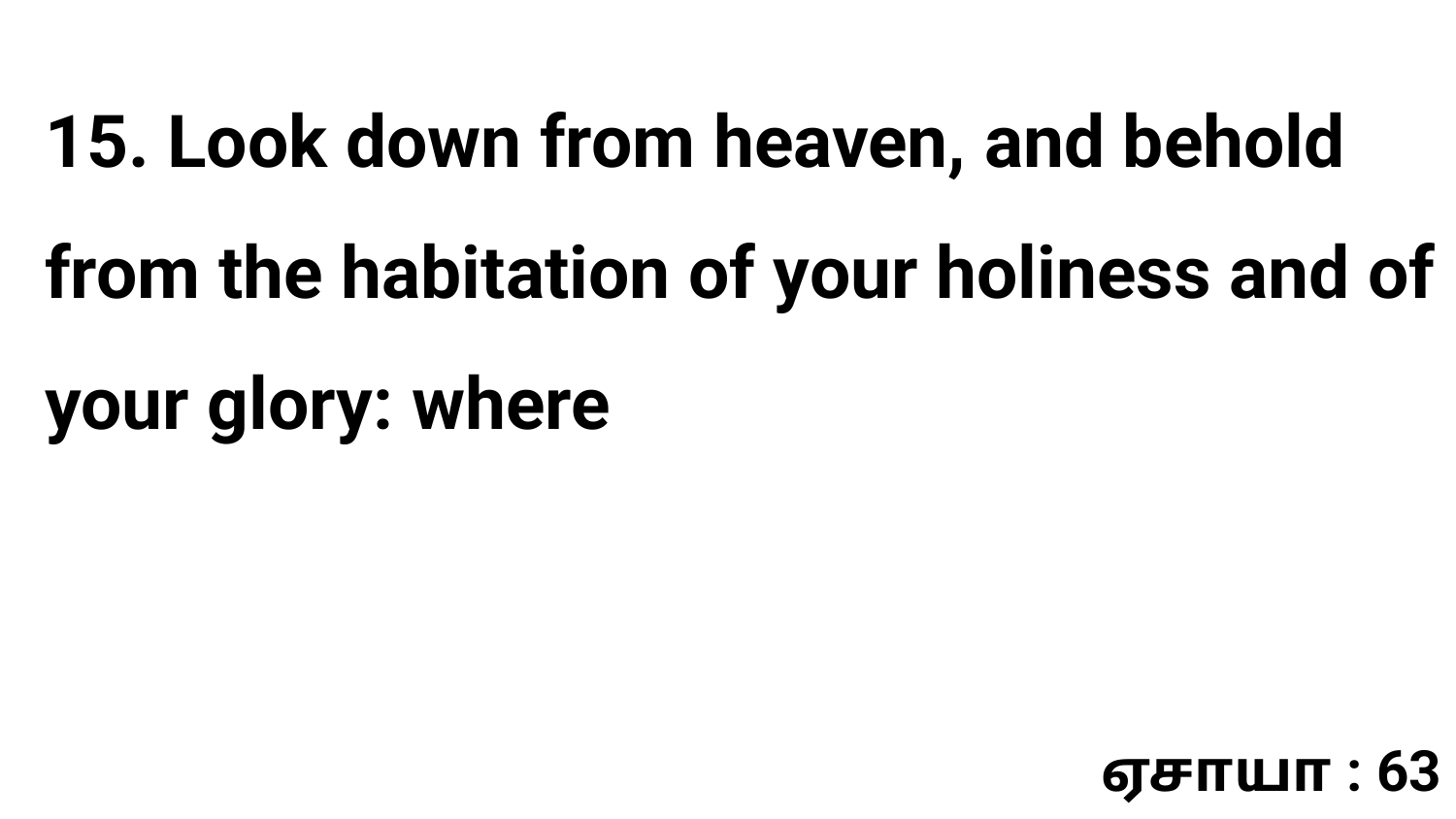

15. Look down from heaven, and behold from the habitation of your holiness and of your glory: where
ஏசாயா : 63